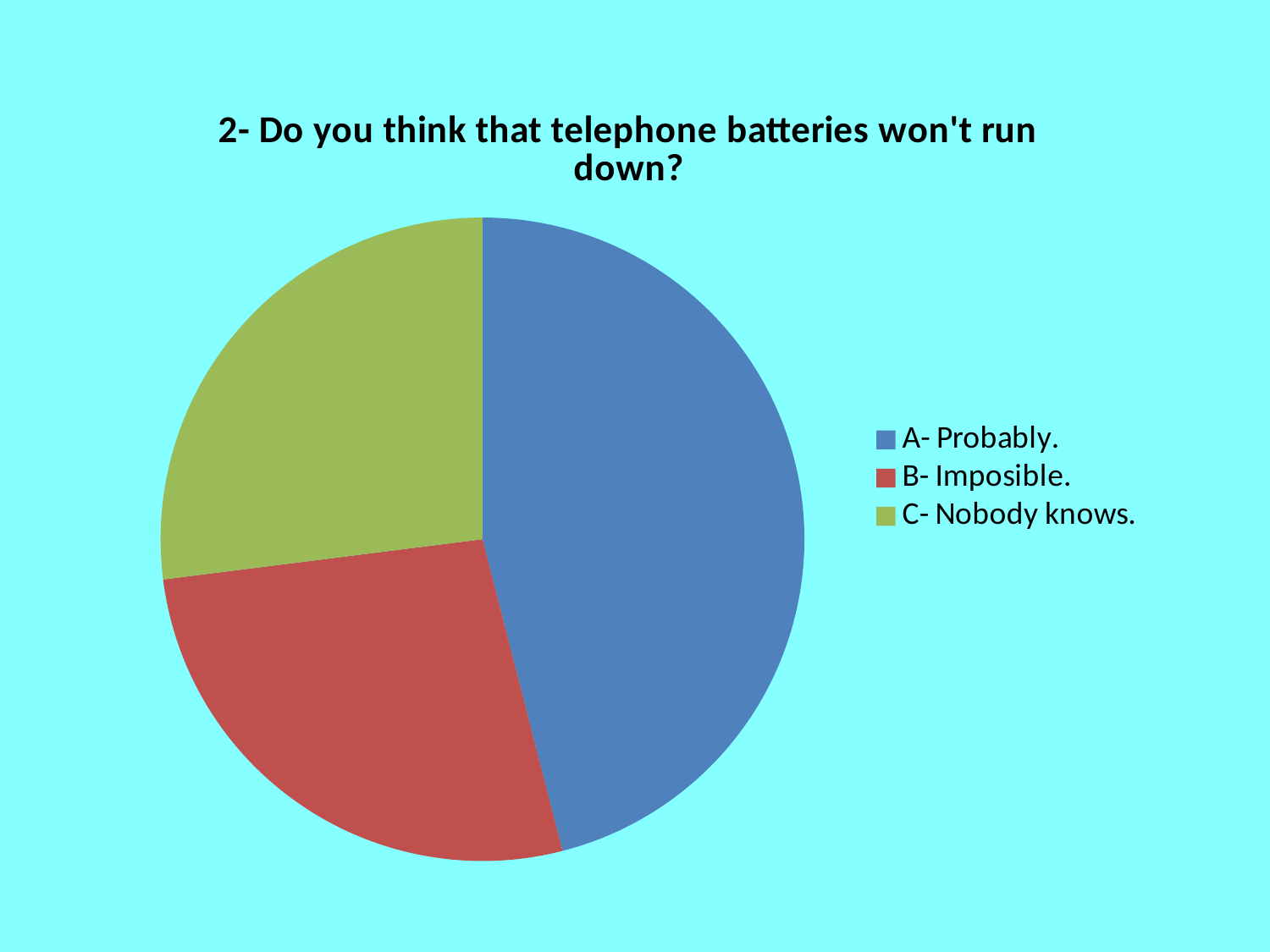

### Chart:

| Category | 2- Do you think that telephone batteries won't run down? |
|---|---|
| A- Probably. | 0.46 |
| B- Imposible. | 0.27 |
| C- Nobody knows. | 0.27 |